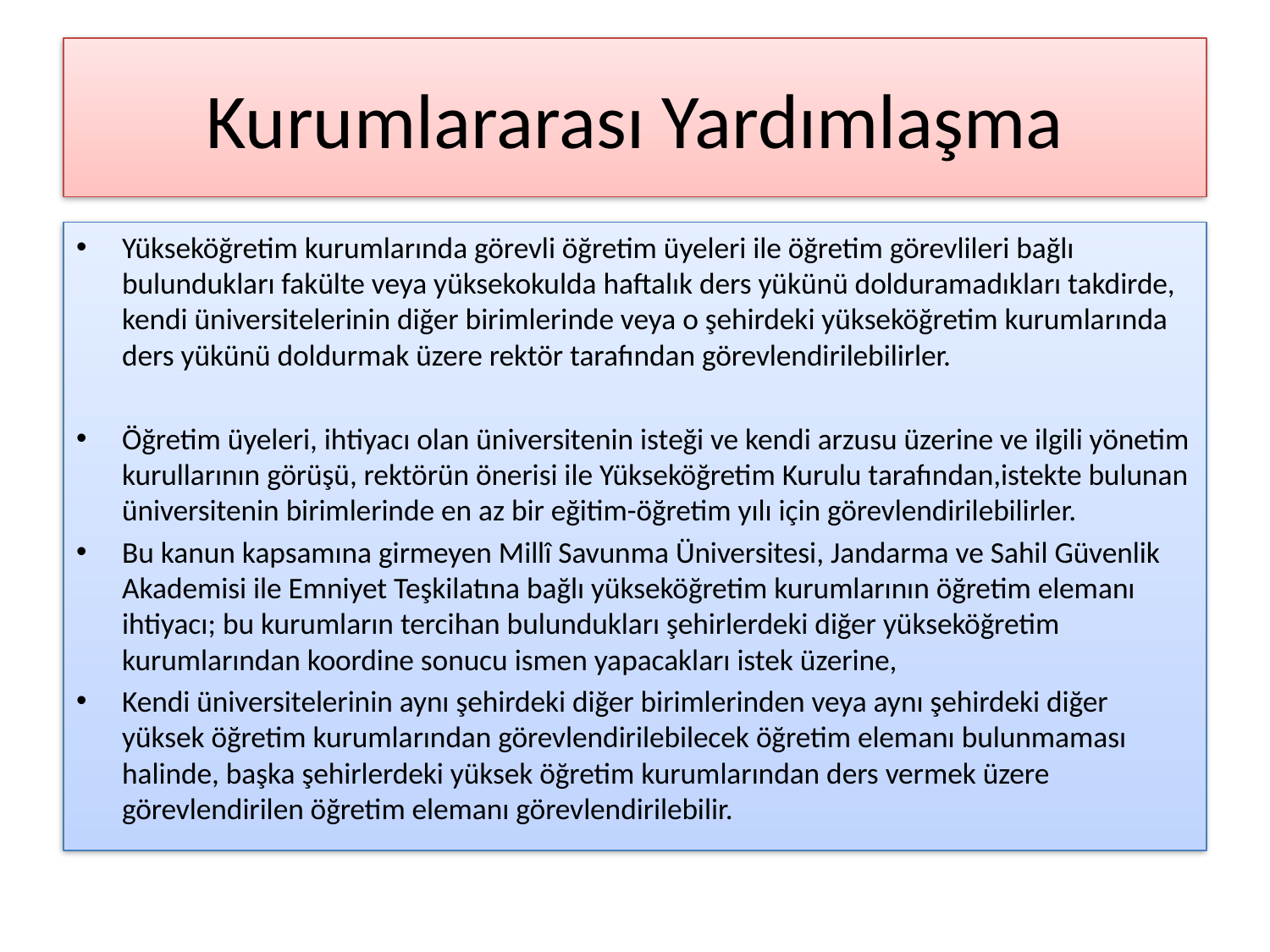

# Kurumlararası Yardımlaşma
Yükseköğretim kurumlarında görevli öğretim üyeleri ile öğretim görevlileri bağlı bulundukları fakülte veya yüksekokulda haftalık ders yükünü dolduramadıkları takdirde, kendi üniversitelerinin diğer birimlerinde veya o şehirdeki yükseköğretim kurumlarında ders yükünü doldurmak üzere rektör tarafından görevlendirilebilirler.

Öğretim üyeleri, ihtiyacı olan üniversitenin isteği ve kendi arzusu üzerine ve ilgili yönetim kurullarının görüşü, rektörün önerisi ile Yükseköğretim Kurulu tarafından,istekte bulunan üniversitenin birimlerinde en az bir eğitim-öğretim yılı için görevlendirilebilirler.
Bu kanun kapsamına girmeyen Millî Savunma Üniversitesi, Jandarma ve Sahil Güvenlik Akademisi ile Emniyet Teşkilatına bağlı yükseköğretim kurumlarının öğretim elemanı ihtiyacı; bu kurumların tercihan bulundukları şehirlerdeki diğer yükseköğretim kurumlarından koordine sonucu ismen yapacakları istek üzerine,
Kendi üniversitelerinin aynı şehirdeki diğer birimlerinden veya aynı şehirdeki diğer yüksek öğretim kurumlarından görevlendirilebilecek öğretim elemanı bulunmaması halinde, başka şehirlerdeki yüksek öğretim kurumlarından ders vermek üzere görevlendirilen öğretim elemanı görevlendirilebilir.